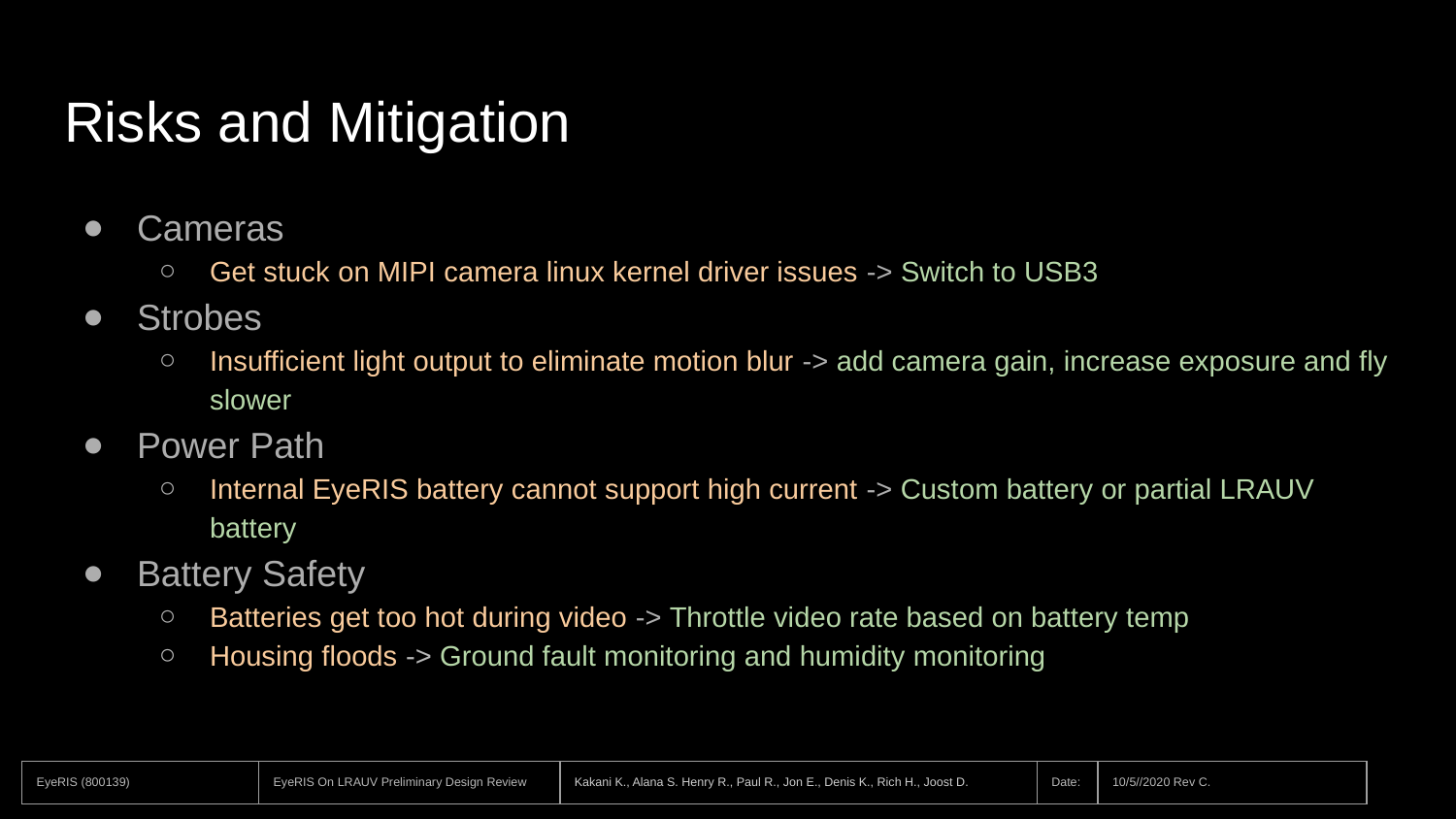

# Risks and Mitigation
Cameras
Get stuck on MIPI camera linux kernel driver issues -> Switch to USB3
Strobes
Insufficient light output to eliminate motion blur -> add camera gain, increase exposure and fly slower
Power Path
Internal EyeRIS battery cannot support high current -> Custom battery or partial LRAUV battery
Battery Safety
Batteries get too hot during video -> Throttle video rate based on battery temp
Housing floods -> Ground fault monitoring and humidity monitoring